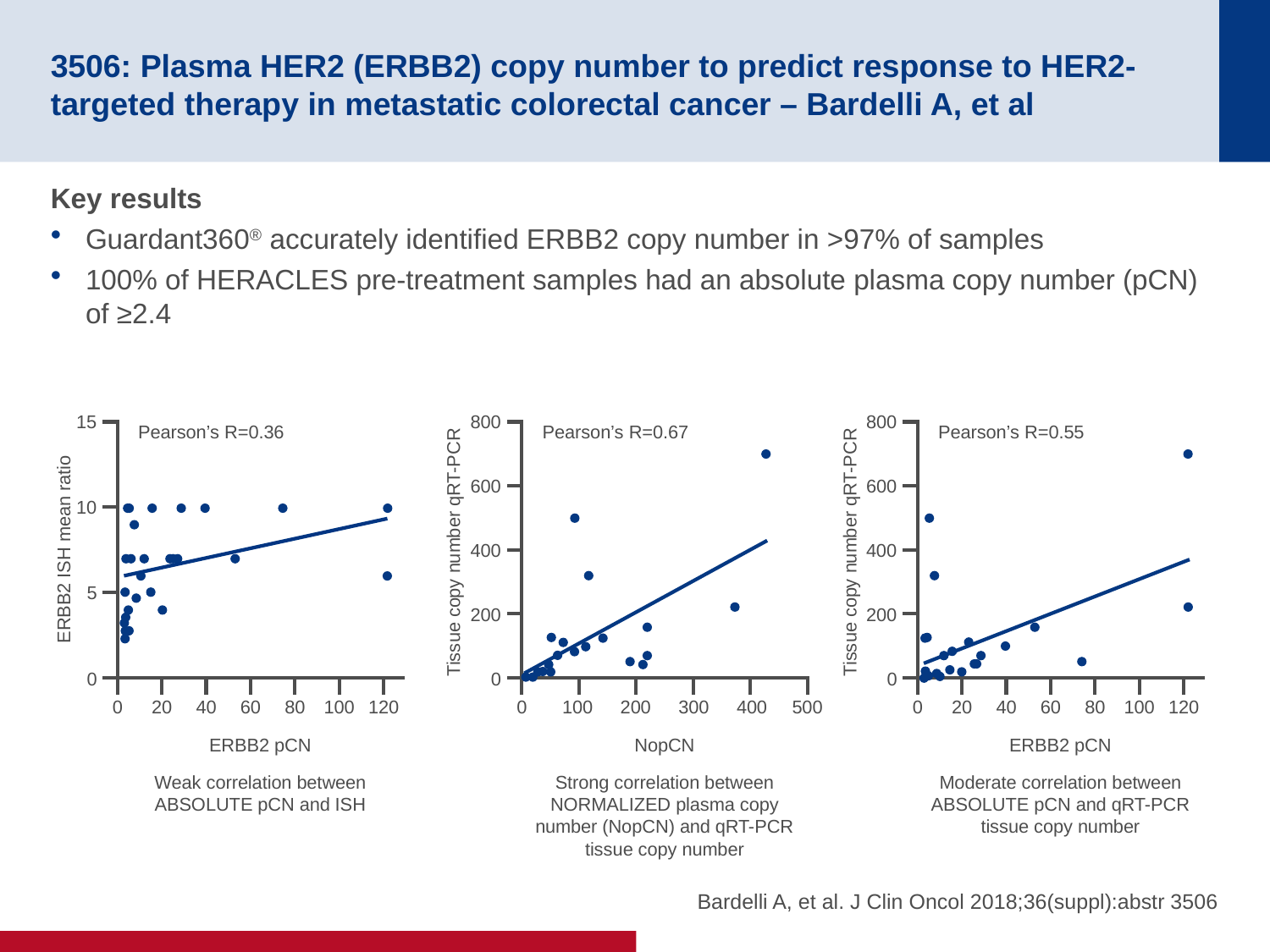

# 3506: Plasma HER2 (ERBB2) copy number to predict response to HER2-targeted therapy in metastatic colorectal cancer – Bardelli A, et al
Key results
Guardant360® accurately identified ERBB2 copy number in >97% of samples
100% of HERACLES pre-treatment samples had an absolute plasma copy number (pCN) of ≥2.4
15
800
800
Pearson’s R=0.36
Pearson’s R=0.67
Pearson’s R=0.55

600
600
10

ERBB2 ISH mean ratio
Tissue copy number qRT-PCR
Tissue copy number qRT-PCR
400
400

5

200
200

0
0
0

0
20
40
60
80
100
120
0
100
200
300
400
500
0
20
40
60
80
100
120
ERBB2 pCN
NopCN
ERBB2 pCN
Weak correlation between ABSOLUTE pCN and ISH
Strong correlation between NORMALIZED plasma copy number (NopCN) and qRT-PCR tissue copy number
Moderate correlation between ABSOLUTE pCN and qRT-PCR tissue copy number
Bardelli A, et al. J Clin Oncol 2018;36(suppl):abstr 3506